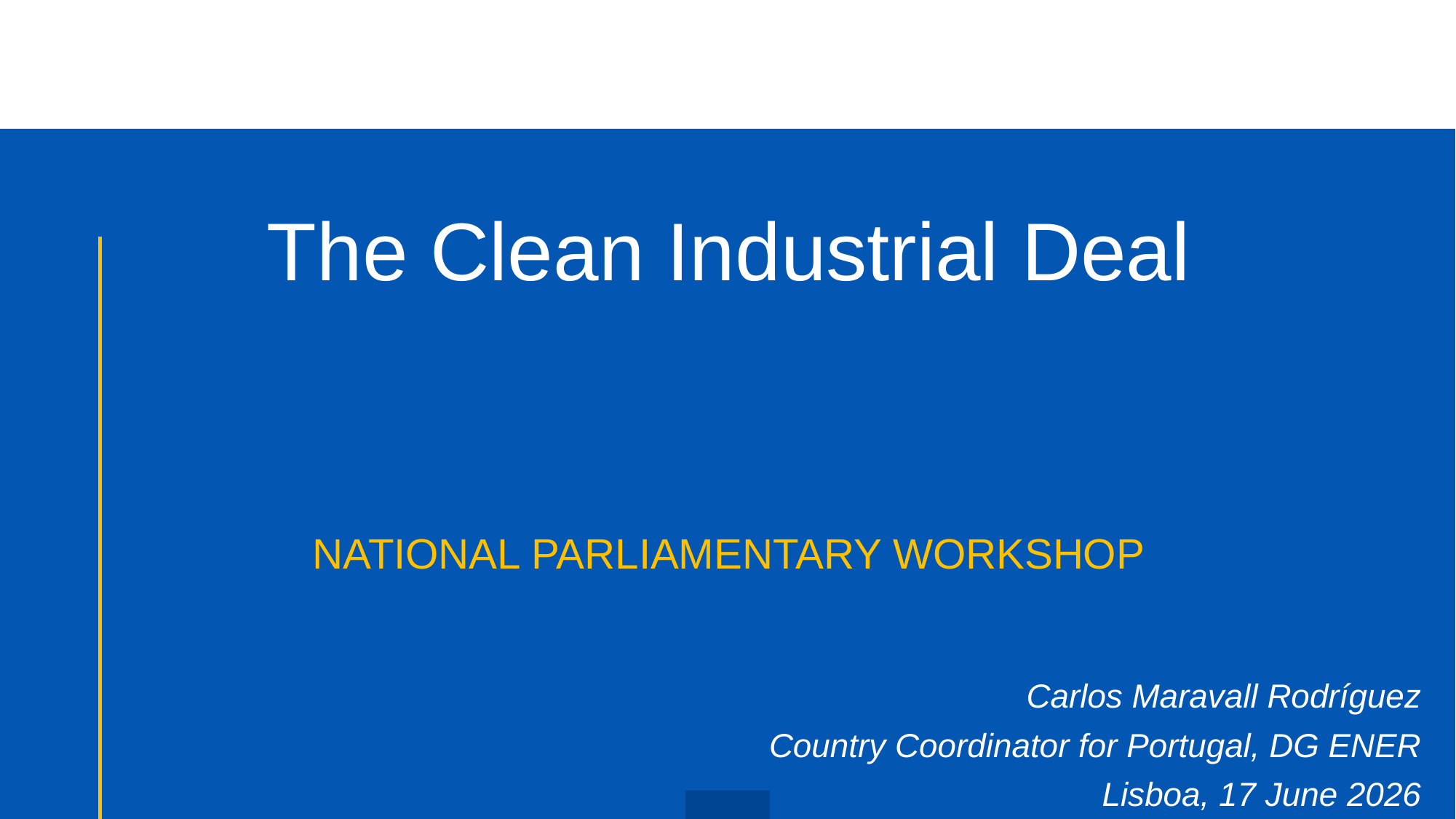

# The Clean Industrial Deal
NATIONAL PARLIAMENTARY WORKSHOP
Carlos Maravall Rodríguez
Country Coordinator for Portugal, DG ENER
Lisboa, 17 June 2026